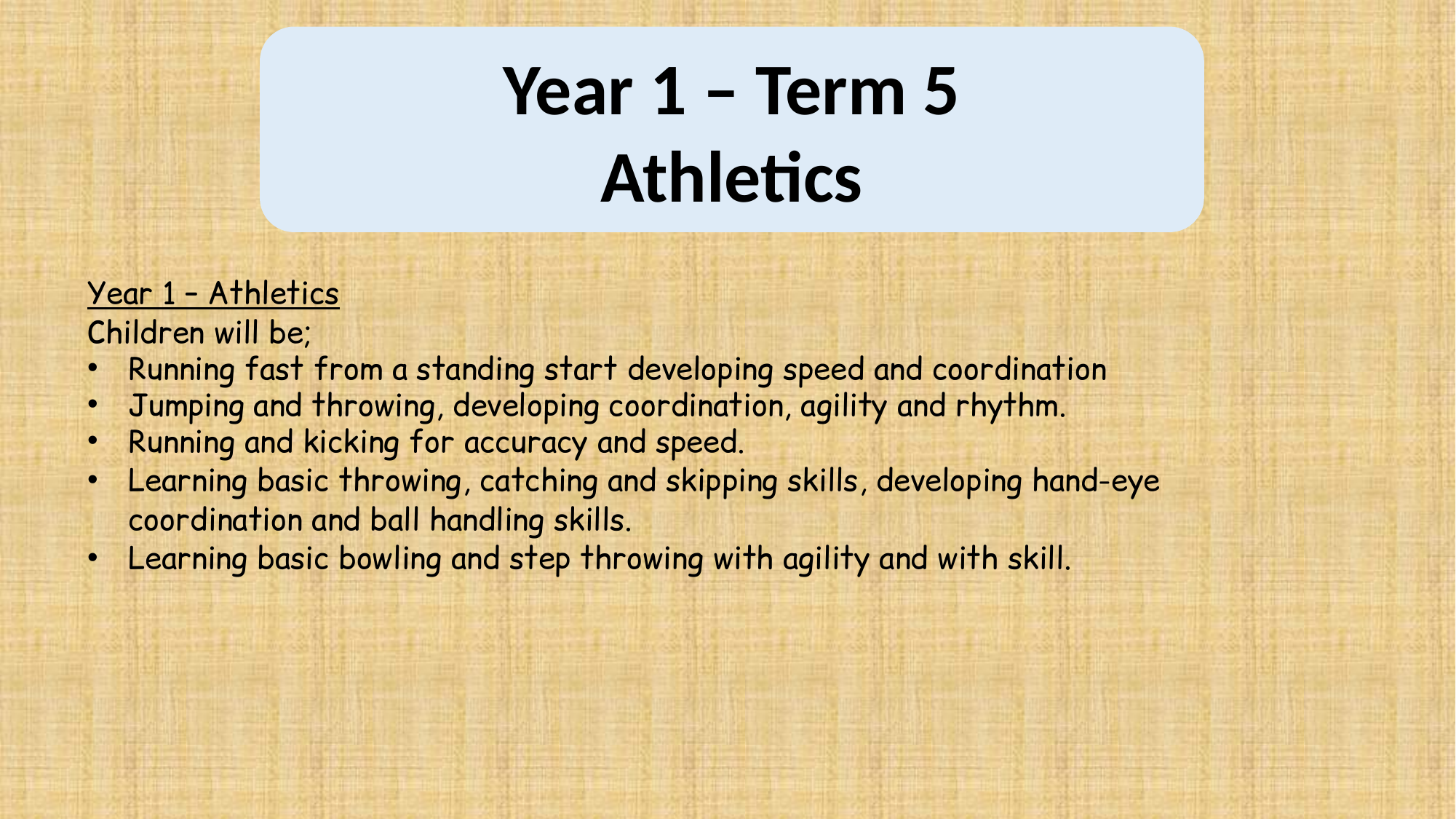

Year 1 – Term 5
 Athletics
Year 1 – Athletics
Children will be;
Running fast from a standing start developing speed and coordination
Jumping and throwing, developing coordination, agility and rhythm.
Running and kicking for accuracy and speed.
Learning basic throwing, catching and skipping skills, developing hand-eye coordination and ball handling skills.
Learning basic bowling and step throwing with agility and with skill.